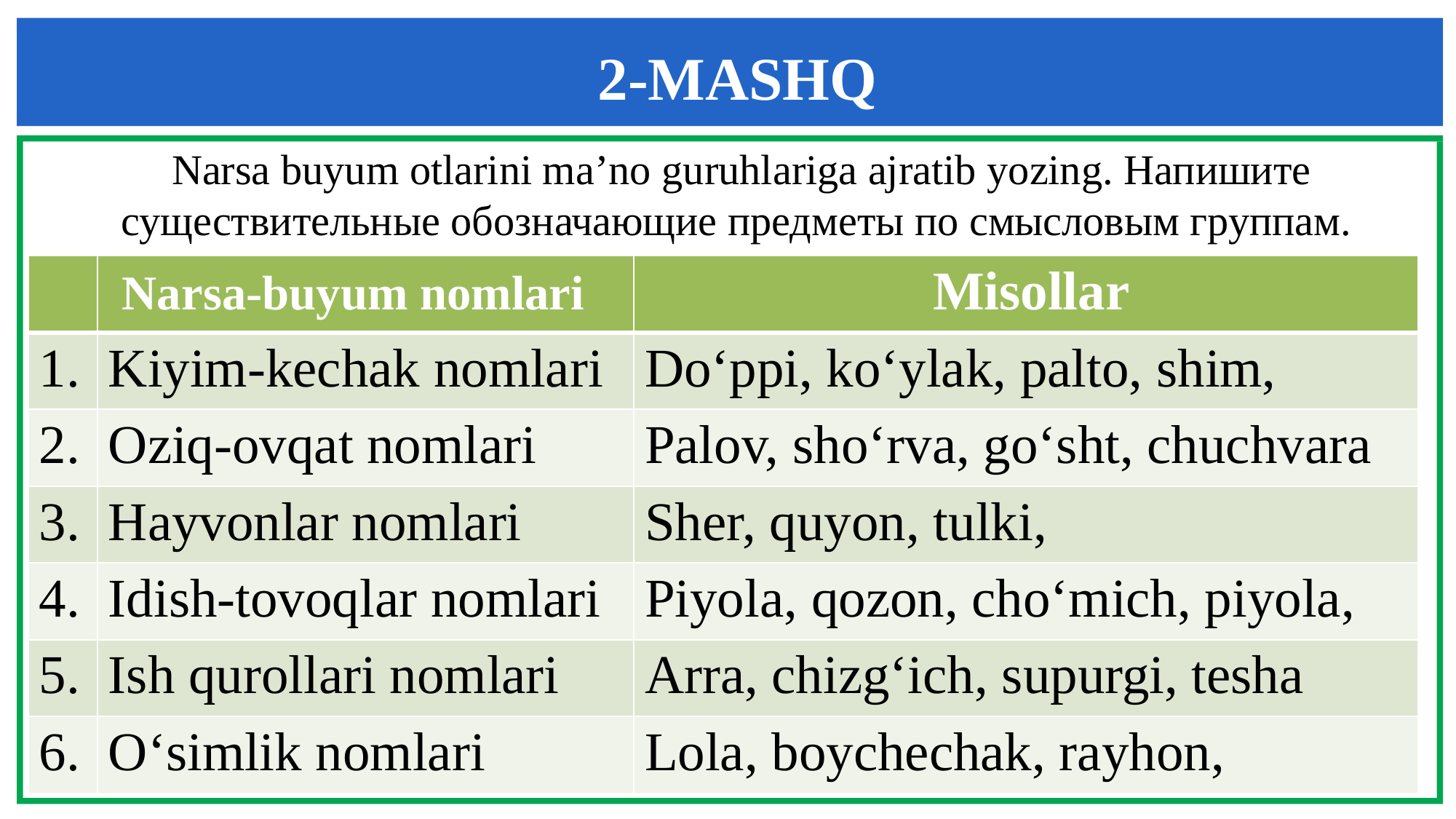

2-MASHQ
Narsa buyum otlarini ma’no guruhlariga ajratib yozing. Напишите существительные обозначающие предметы по смысловым группам.
|  | Narsa-buyum nomlari | Misollar |
| --- | --- | --- |
| 1. | Kiyim-kechak nomlari | Do‘ppi, ko‘ylak, palto, shim, |
| 2. | Oziq-ovqat nomlari | Palov, sho‘rva, go‘sht, chuchvara |
| 3. | Hayvonlar nomlari | Sher, quyon, tulki, |
| 4. | Idish-tovoqlar nomlari | Piyola, qozon, cho‘mich, piyola, |
| 5. | Ish qurollari nomlari | Arra, chizg‘ich, supurgi, tesha |
| 6. | O‘simlik nomlari | Lola, boychechak, rayhon, |